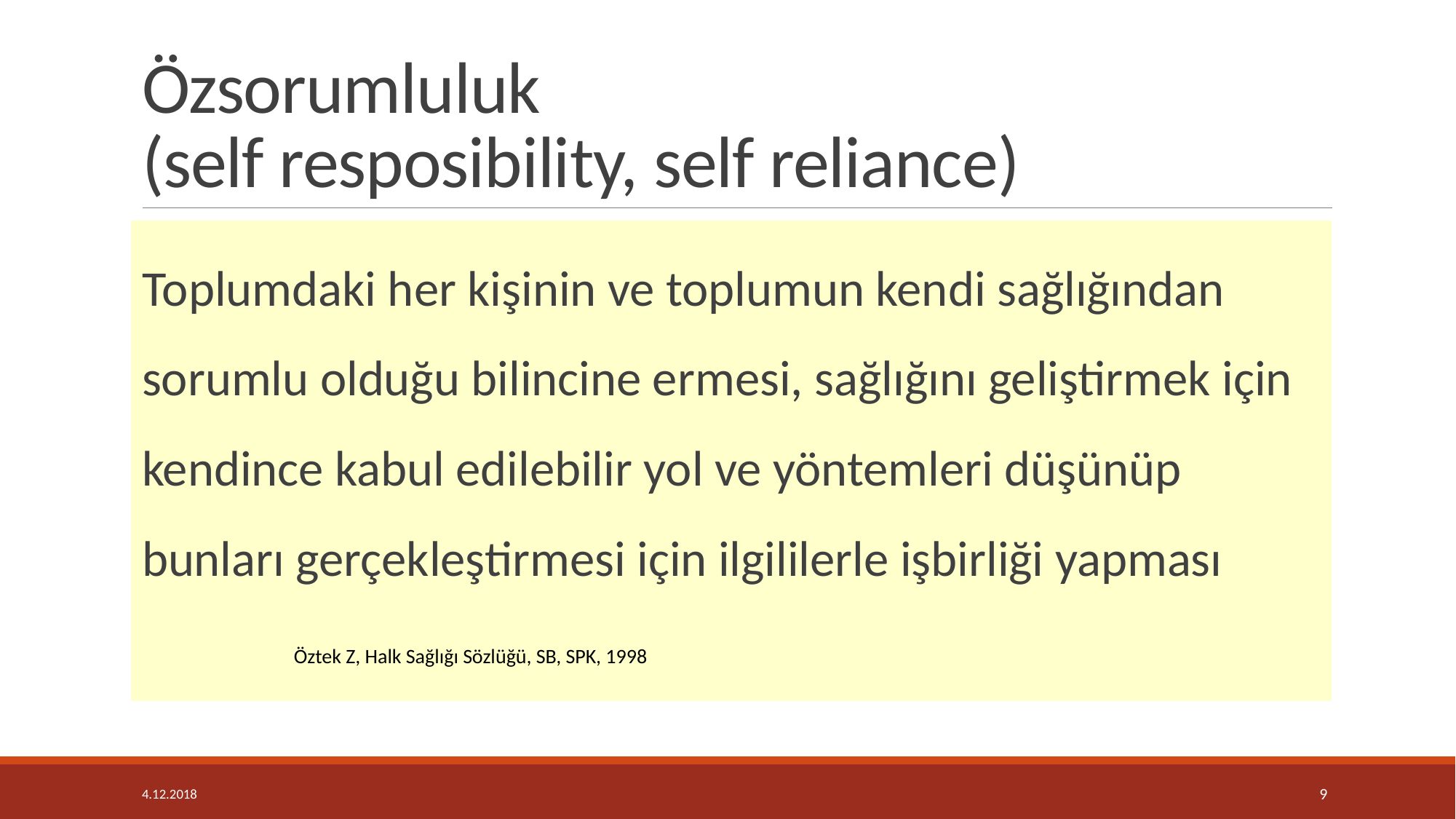

# Özsorumluluk (self resposibility, self reliance)
Toplumdaki her kişinin ve toplumun kendi sağlığından sorumlu olduğu bilincine ermesi, sağlığını geliştirmek için kendince kabul edilebilir yol ve yöntemleri düşünüp bunları gerçekleştirmesi için ilgililerle işbirliği yapması
Öztek Z, Halk Sağlığı Sözlüğü, SB, SPK, 1998
4.12.2018

9